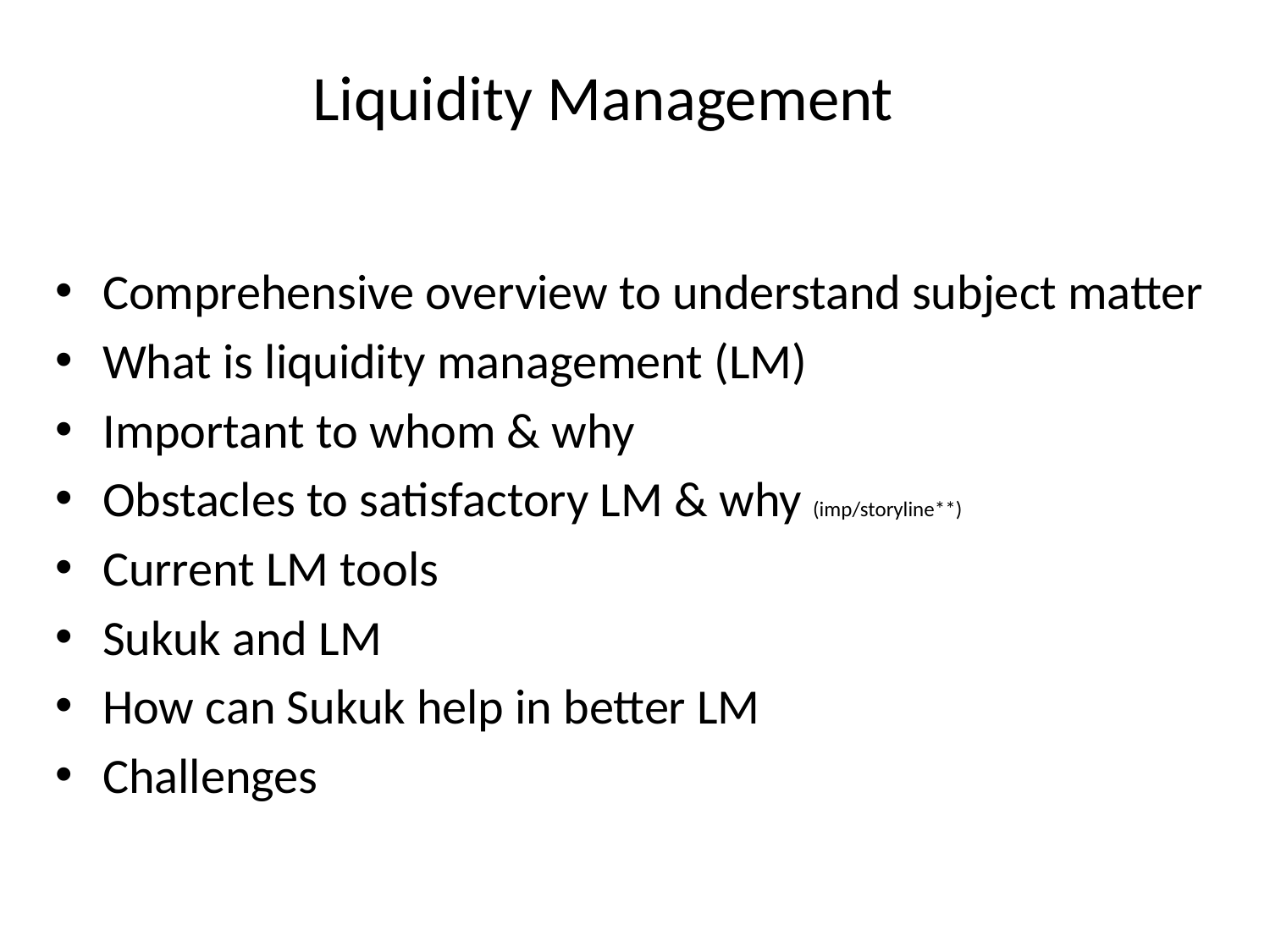

Liquidity Management
Comprehensive overview to understand subject matter
What is liquidity management (LM)
Important to whom & why
Obstacles to satisfactory LM & why (imp/storyline**)
Current LM tools
Sukuk and LM
How can Sukuk help in better LM
Challenges